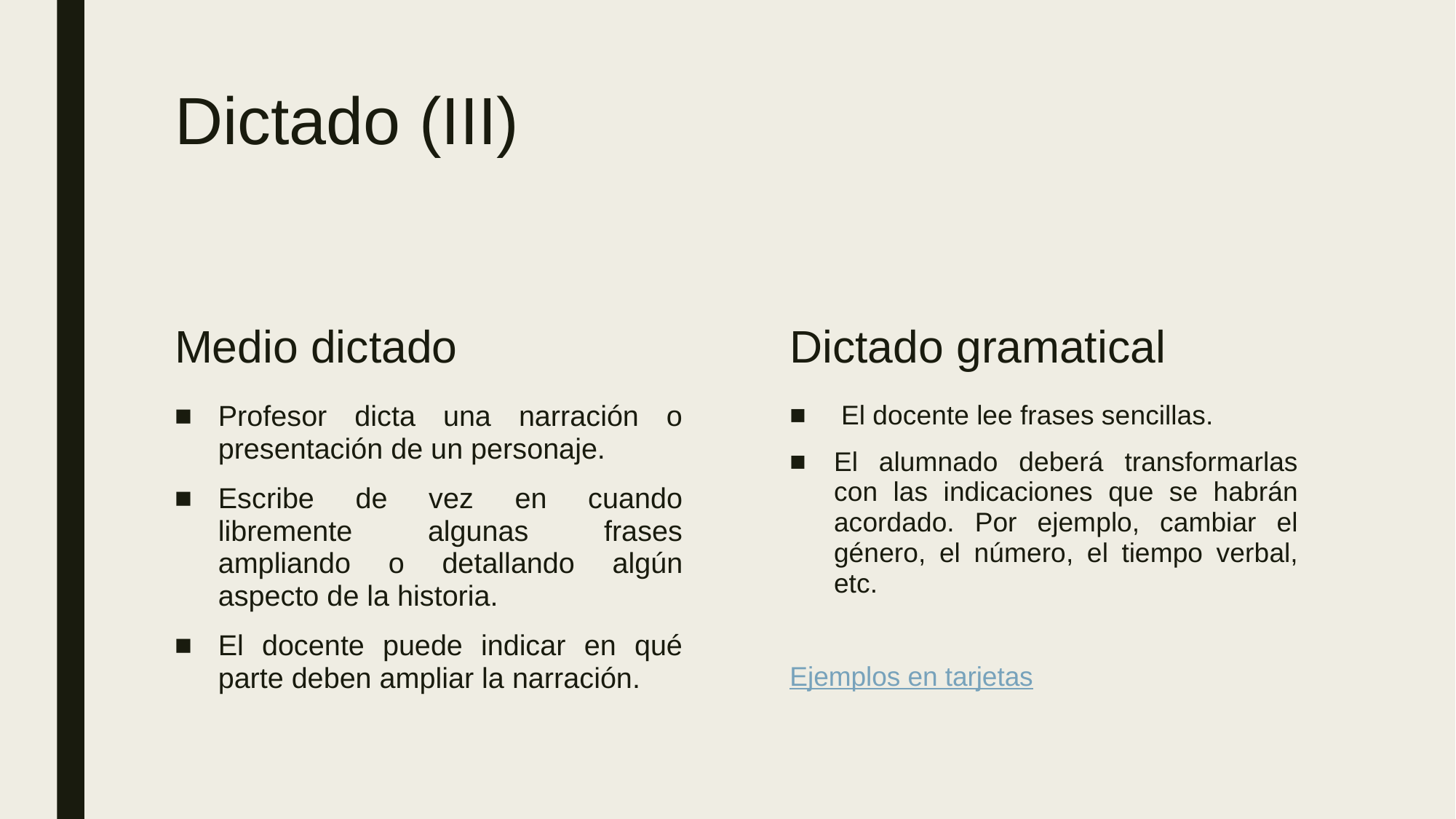

# Dictado (III)
Medio dictado
Dictado gramatical
Profesor dicta una narración o presentación de un personaje.
Escribe de vez en cuando libremente algunas frases ampliando o detallando algún aspecto de la historia.
El docente puede indicar en qué parte deben ampliar la narración.
 El docente lee frases sencillas.
El alumnado deberá transformarlas con las indicaciones que se habrán acordado. Por ejemplo, cambiar el género, el número, el tiempo verbal, etc.

Ejemplos en tarjetas